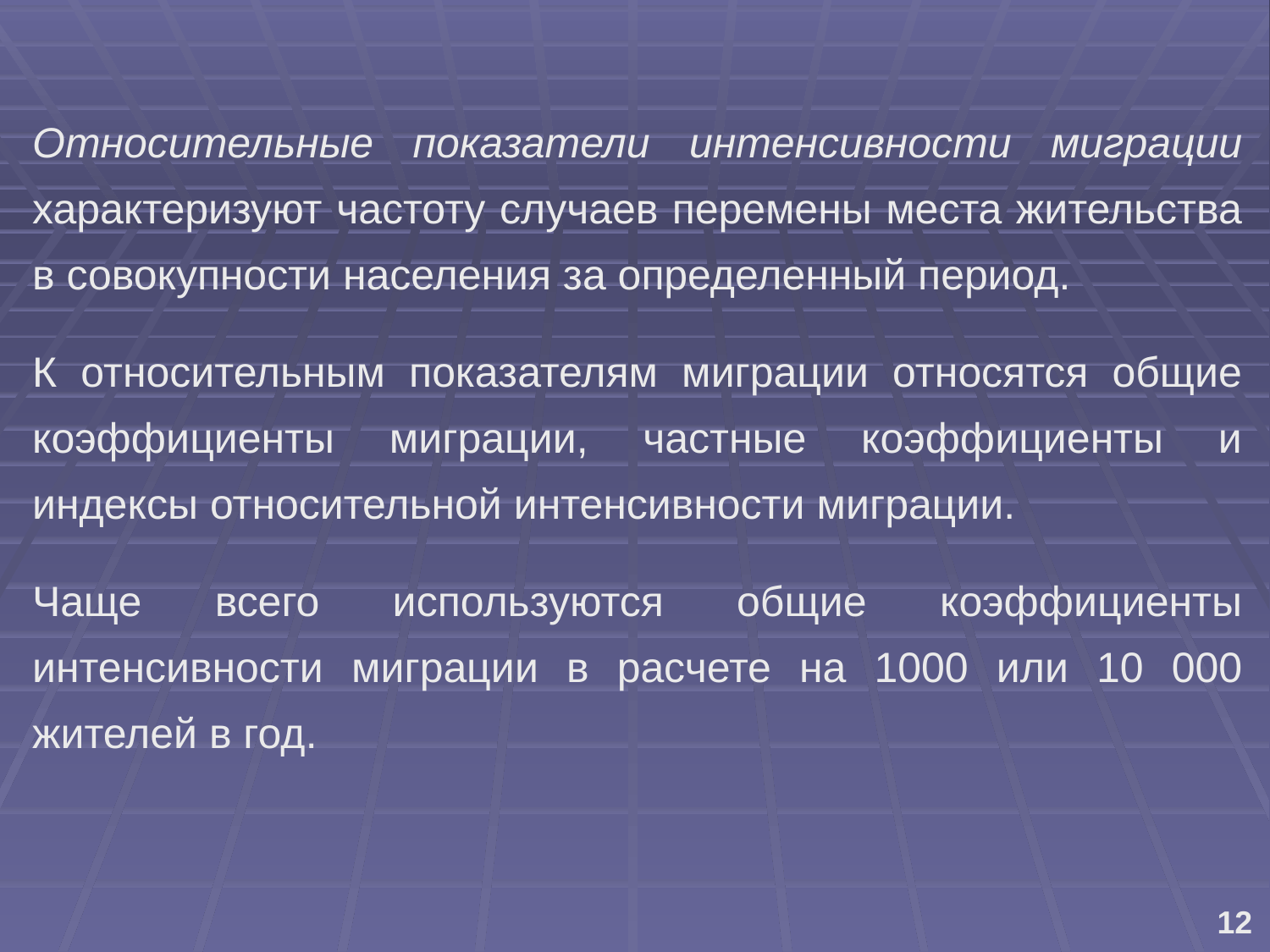

Относительные показатели интенсивности миграции характеризуют частоту случаев перемены места жительства в совокупности населения за определенный период.
К относительным показателям миграции относятся общие коэффициенты миграции, частные коэффициенты и индексы относительной интенсивности миграции.
Чаще всего используются общие коэффициенты интенсивности миграции в расчете на 1000 или 10 000 жителей в год.

12